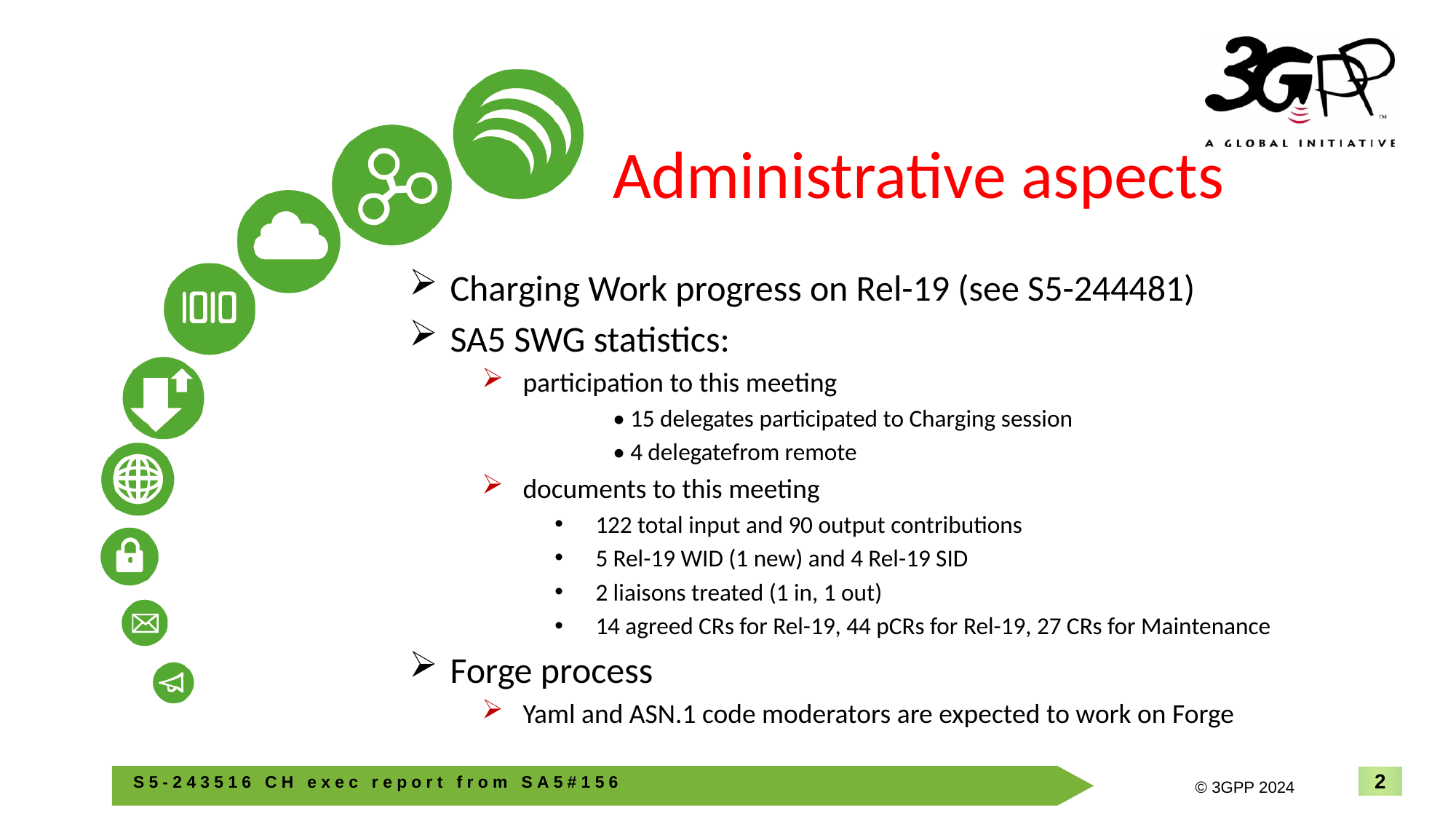

# Administrative aspects
Charging Work progress on Rel-19 (see S5-244481)
SA5 SWG statistics:
participation to this meeting
	    • 15 delegates participated to Charging session
	    • 4 delegatefrom remote
documents to this meeting
122 total input and 90 output contributions
5 Rel-19 WID (1 new) and 4 Rel-19 SID
2 liaisons treated (1 in, 1 out)
14 agreed CRs for Rel-19, 44 pCRs for Rel-19, 27 CRs for Maintenance
Forge process
Yaml and ASN.1 code moderators are expected to work on Forge